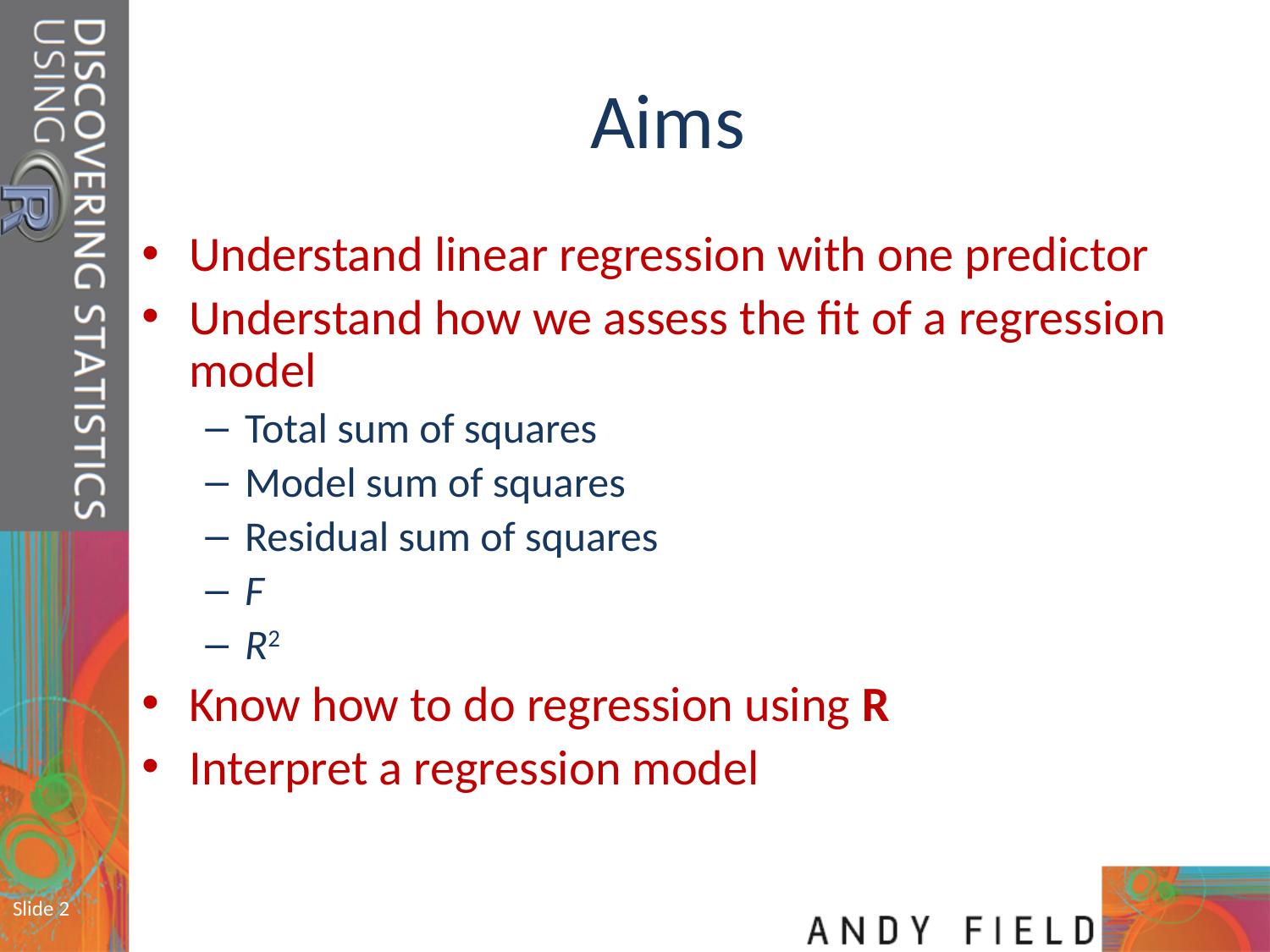

# Aims
Understand linear regression with one predictor
Understand how we assess the fit of a regression model
Total sum of squares
Model sum of squares
Residual sum of squares
F
R2
Know how to do regression using R
Interpret a regression model
Slide 2